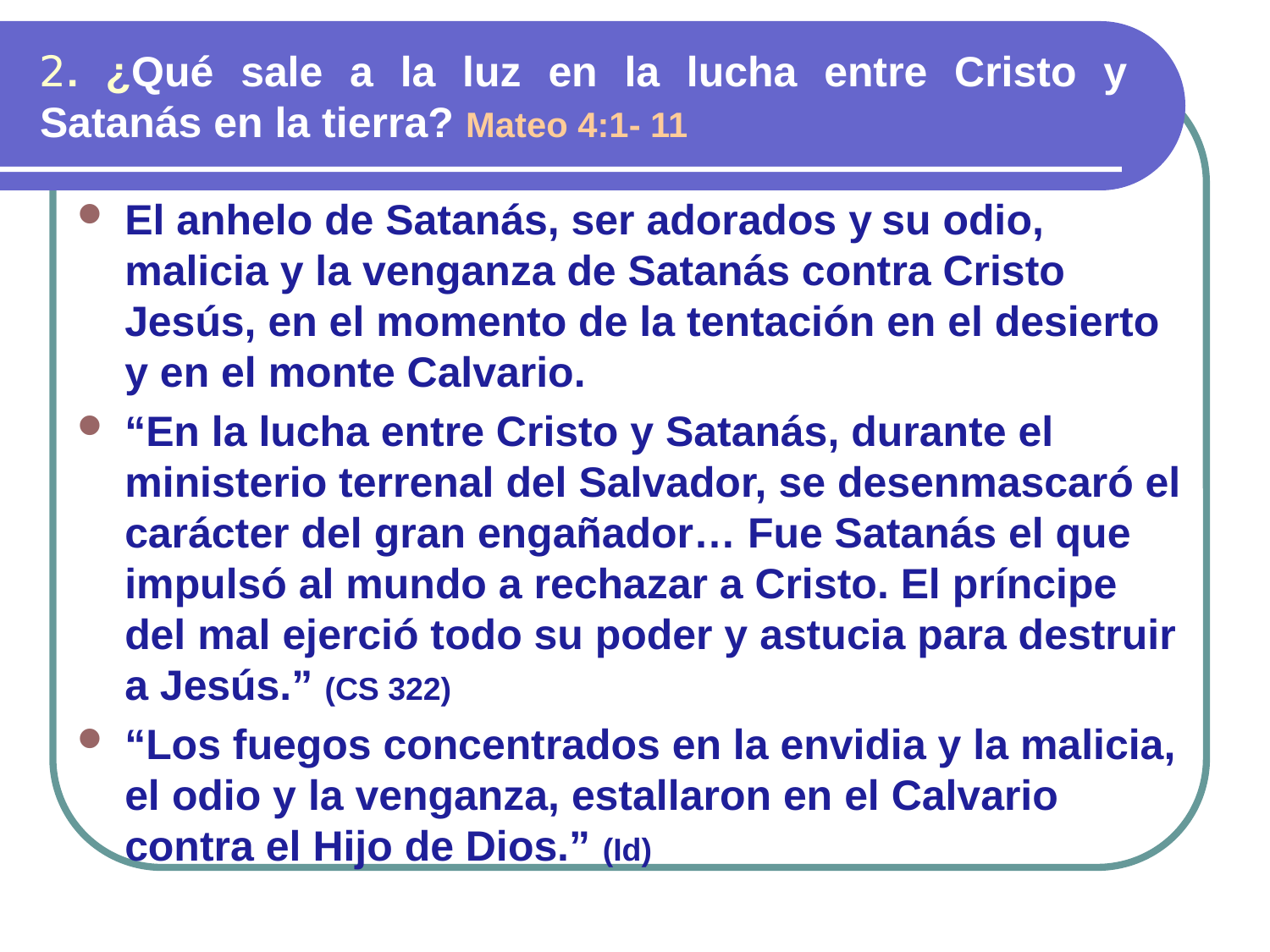

# 2. ¿Qué sale a la luz en la lucha entre Cristo y Satanás en la tierra? Mateo 4:1- 11
El anhelo de Satanás, ser adorados y su odio, malicia y la venganza de Satanás contra Cristo Jesús, en el momento de la tentación en el desierto y en el monte Calvario.
“En la lucha entre Cristo y Satanás, durante el ministerio terrenal del Salvador, se desenmascaró el carácter del gran engañador… Fue Satanás el que impulsó al mundo a rechazar a Cristo. El príncipe del mal ejerció todo su poder y astucia para destruir a Jesús.” (CS 322)
“Los fuegos concentrados en la envidia y la malicia, el odio y la venganza, estallaron en el Calvario contra el Hijo de Dios.” (Id)